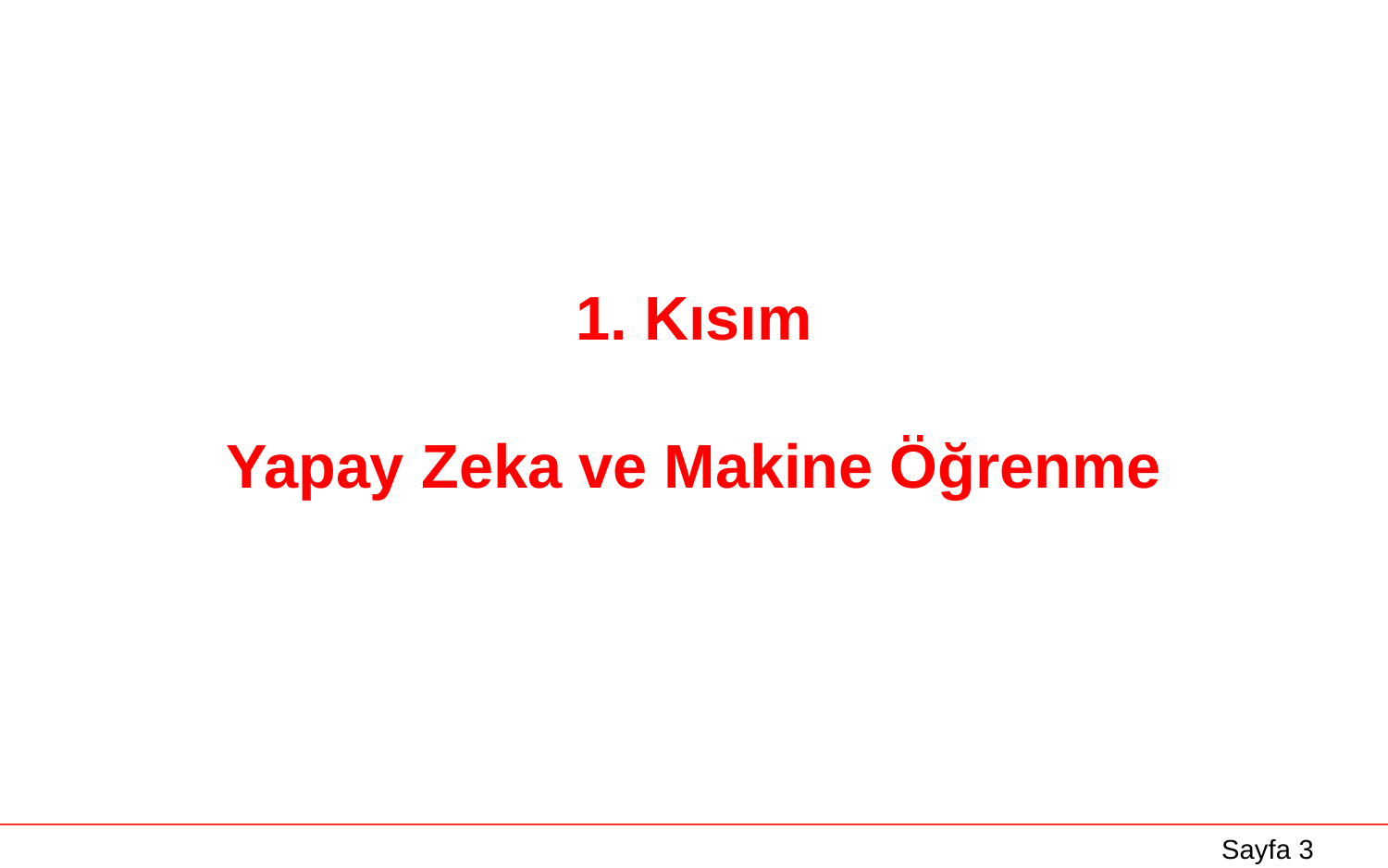

1. Kısım

Yapay Zeka ve Makine Öğrenme